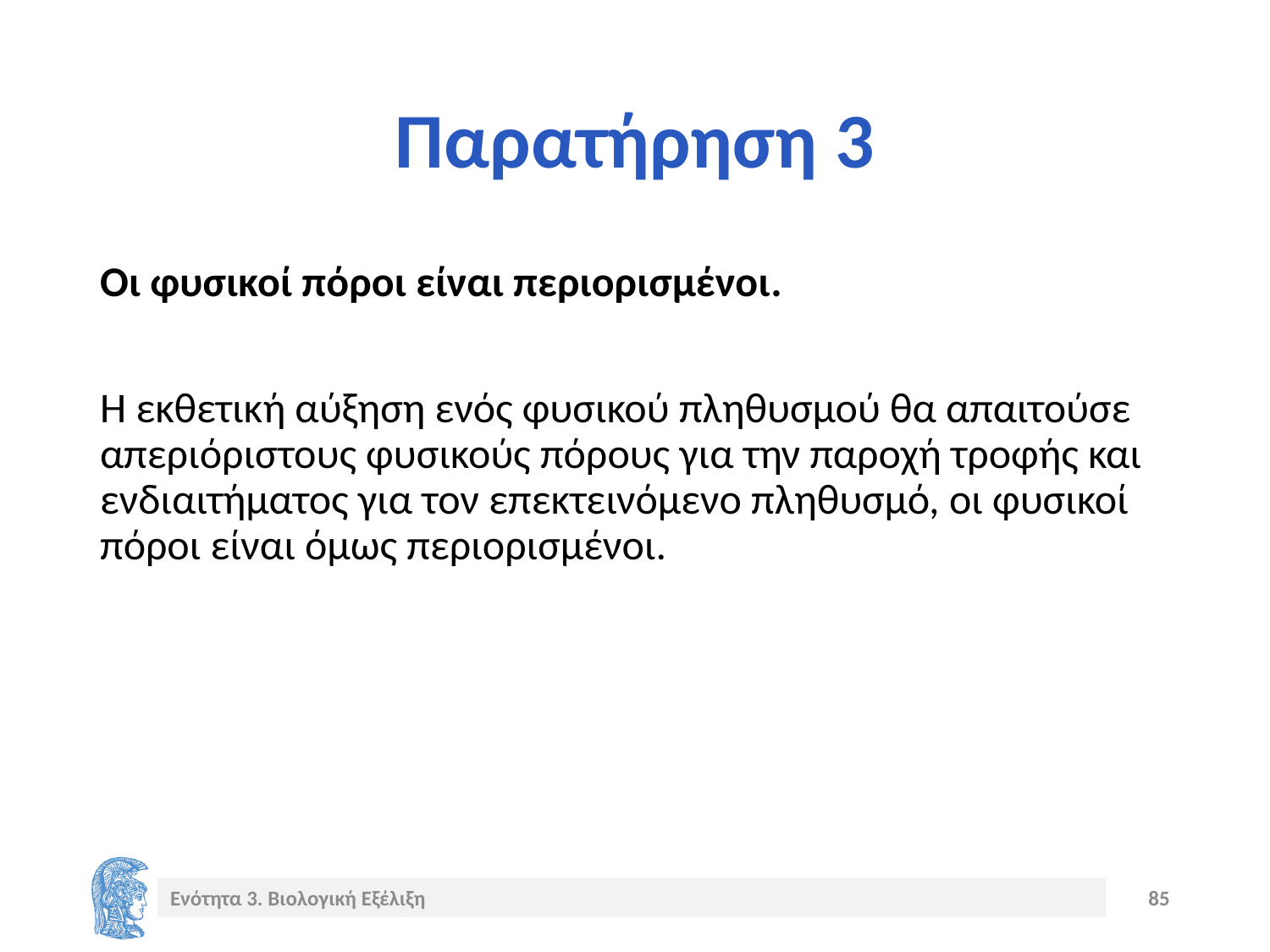

# Παρατήρηση 3
Οι φυσικοί πόροι είναι περιορισμένοι.

Η εκθετική αύξηση ενός φυσικού πληθυσμού θα απαιτούσε απεριόριστους φυσικούς πόρους για την παροχή τροφής και ενδιαιτήματος για τον επεκτεινόμενο πληθυσμό, οι φυσικοί πόροι είναι όμως περιορισμένοι.

Ενότητα 3. Βιολογική Εξέλιξη
85